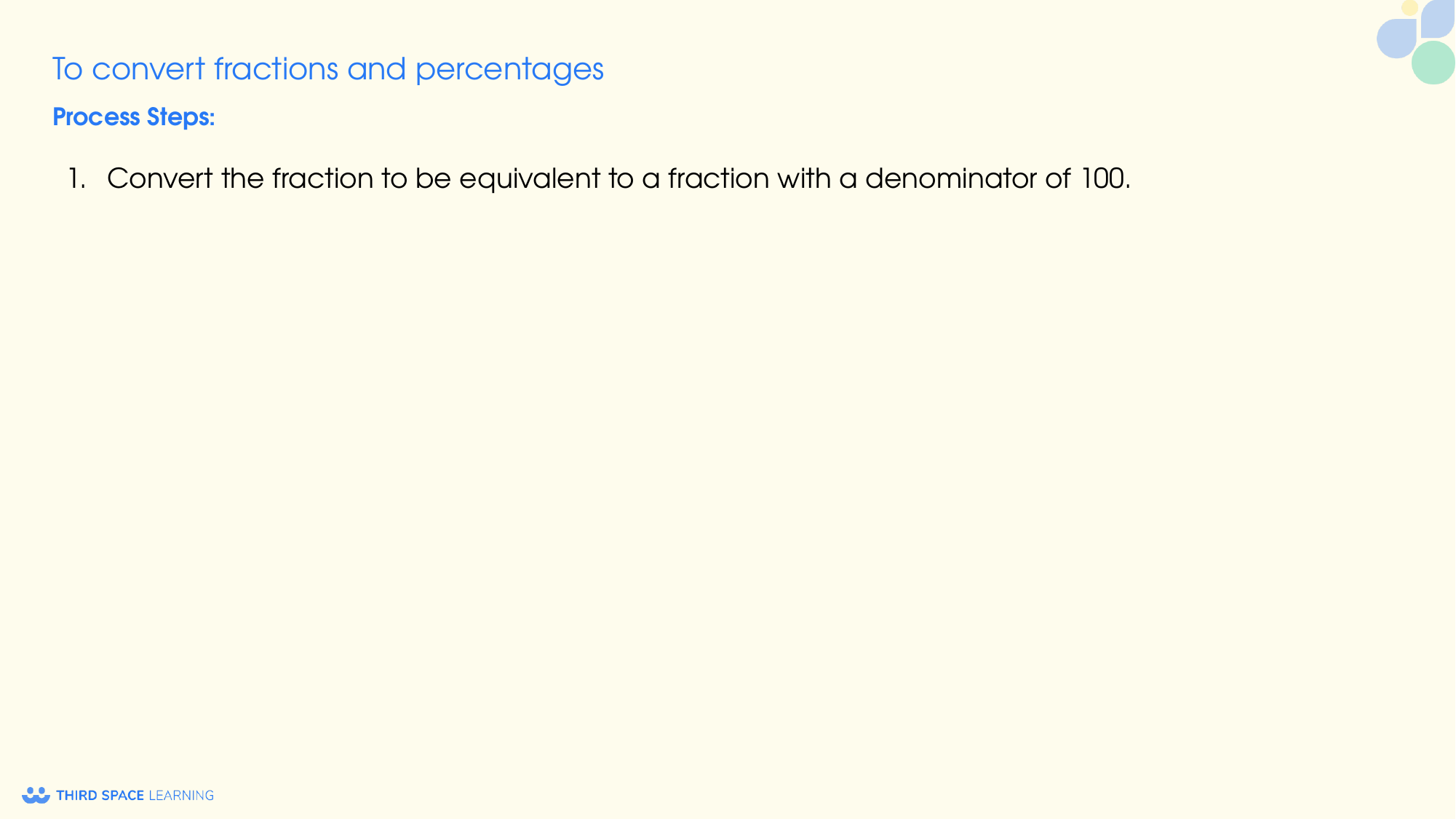

Process Steps:
Convert the fraction to be equivalent to a fraction with a denominator of 100.